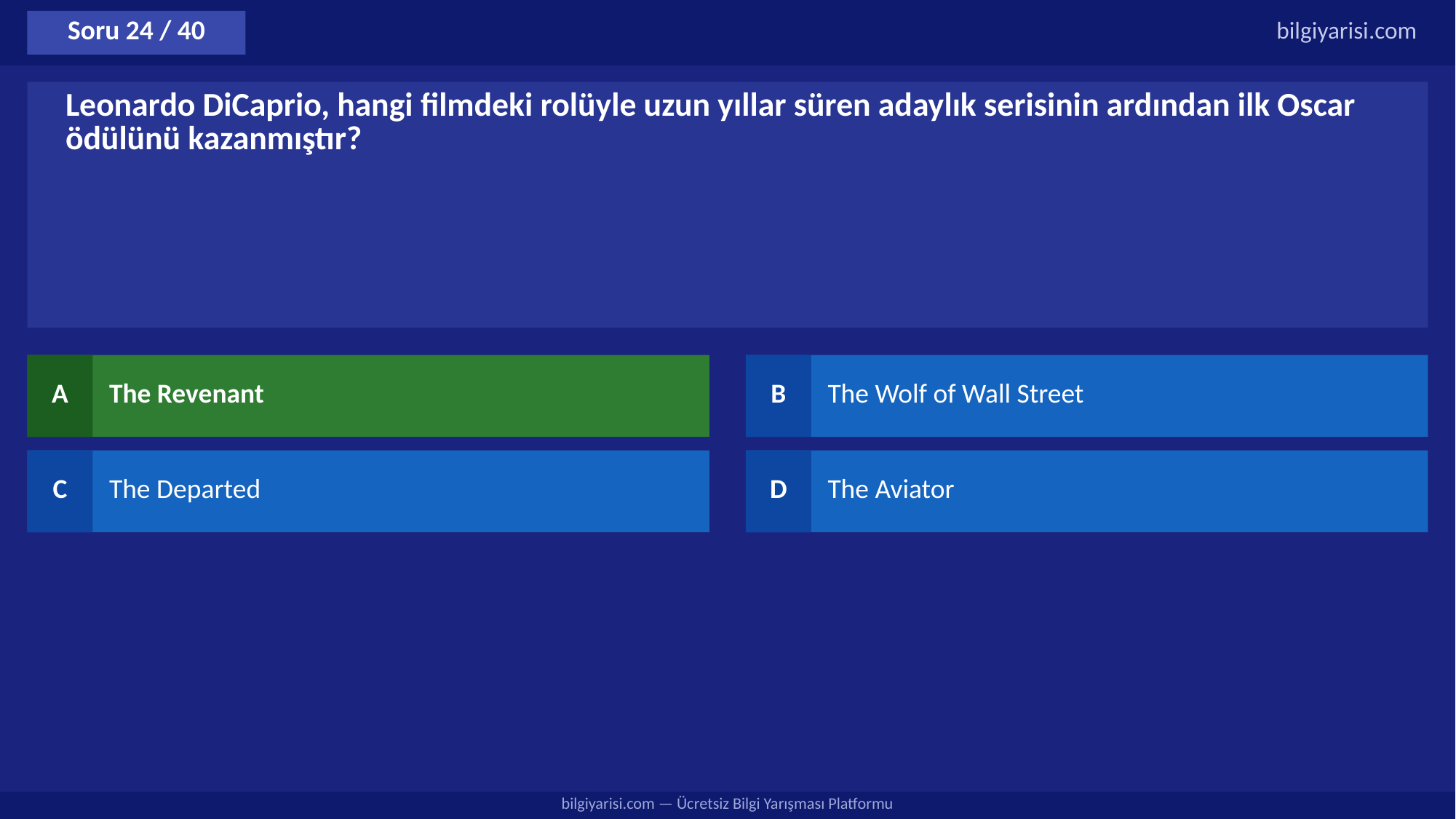

Soru 24 / 40
bilgiyarisi.com

Leonardo DiCaprio, hangi filmdeki rolüyle uzun yıllar süren adaylık serisinin ardından ilk Oscar ödülünü kazanmıştır?

A
The Revenant

B
The Wolf of Wall Street

C
The Departed

D
The Aviator
bilgiyarisi.com — Ücretsiz Bilgi Yarışması Platformu